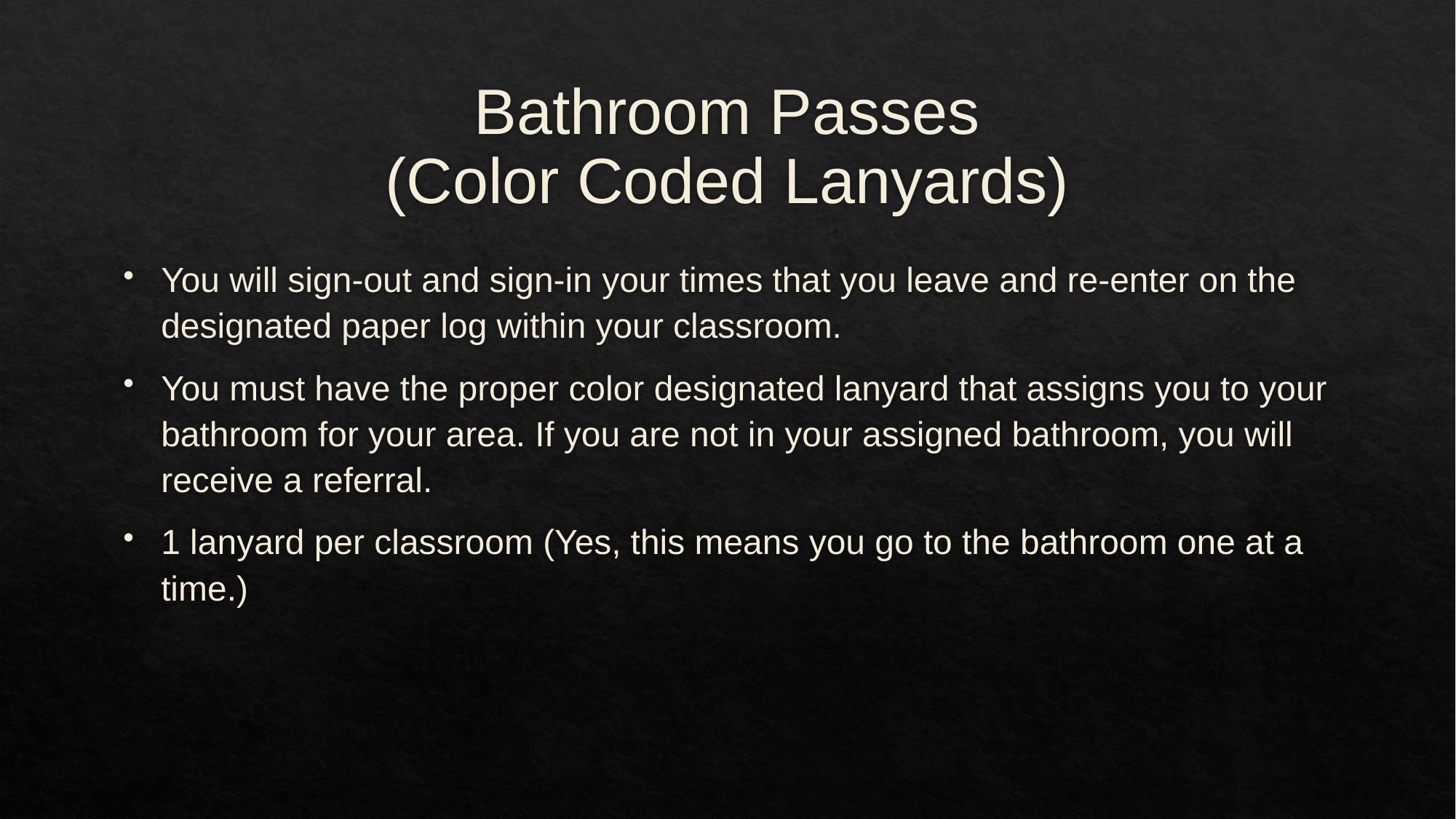

# Bathroom Passes (Color Coded Lanyards)
You will sign-out and sign-in your times that you leave and re-enter on the designated paper log within your classroom.
You must have the proper color designated lanyard that assigns you to your bathroom for your area. If you are not in your assigned bathroom, you will receive a referral.
1 lanyard per classroom (Yes, this means you go to the bathroom one at a time.)